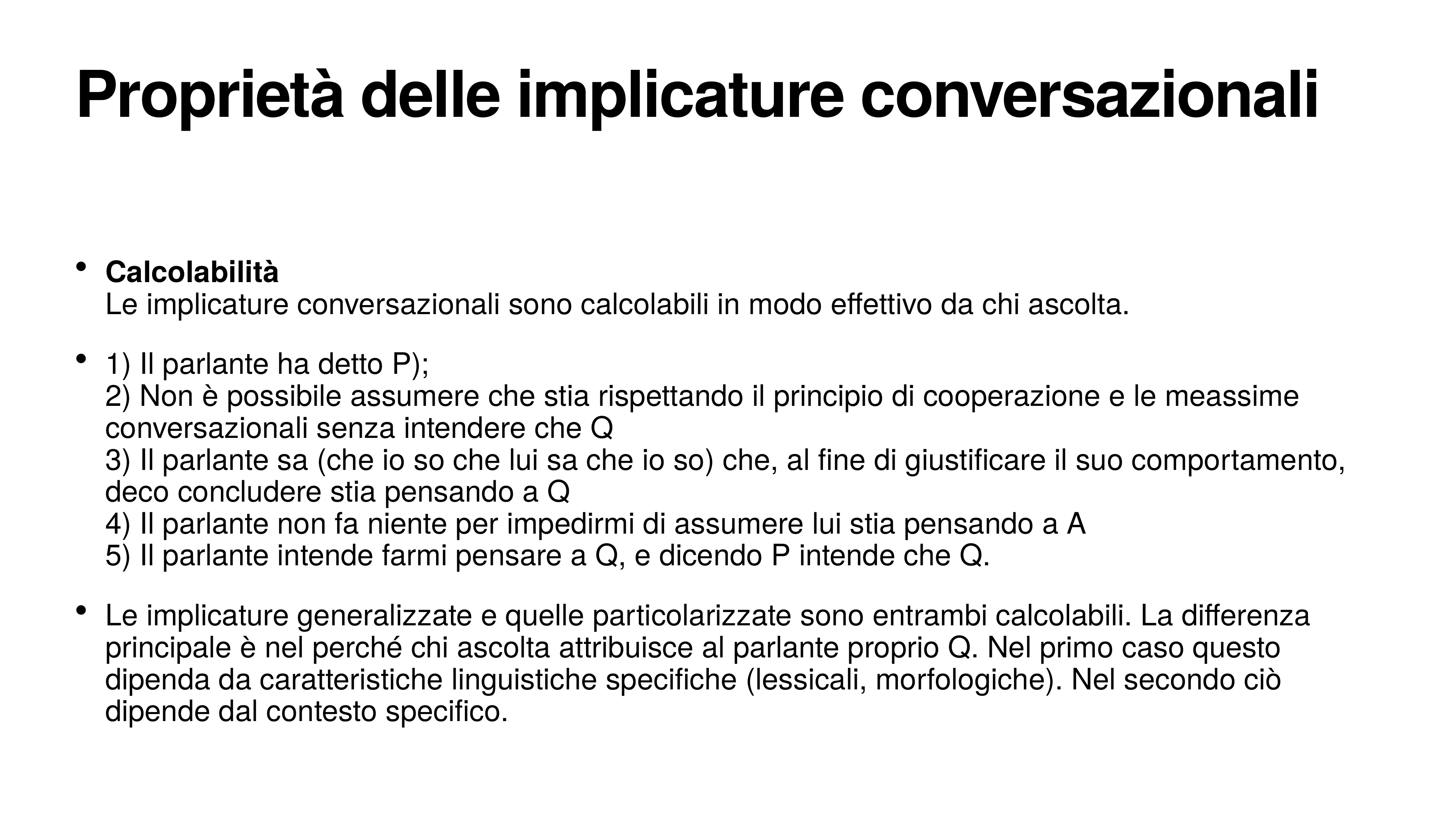

# Proprietà delle implicature conversazionali
Calcolabilità
Le implicature conversazionali sono calcolabili in modo effettivo da chi ascolta.
1) Il parlante ha detto P);
2) Non è possibile assumere che stia rispettando il principio di cooperazione e le meassime conversazionali senza intendere che Q
3) Il parlante sa (che io so che lui sa che io so) che, al fine di giustificare il suo comportamento, deco concludere stia pensando a Q
4) Il parlante non fa niente per impedirmi di assumere lui stia pensando a A
5) Il parlante intende farmi pensare a Q, e dicendo P intende che Q.
Le implicature generalizzate e quelle particolarizzate sono entrambi calcolabili. La differenza principale è nel perché chi ascolta attribuisce al parlante proprio Q. Nel primo caso questo dipenda da caratteristiche linguistiche specifiche (lessicali, morfologiche). Nel secondo ciò dipende dal contesto specifico.